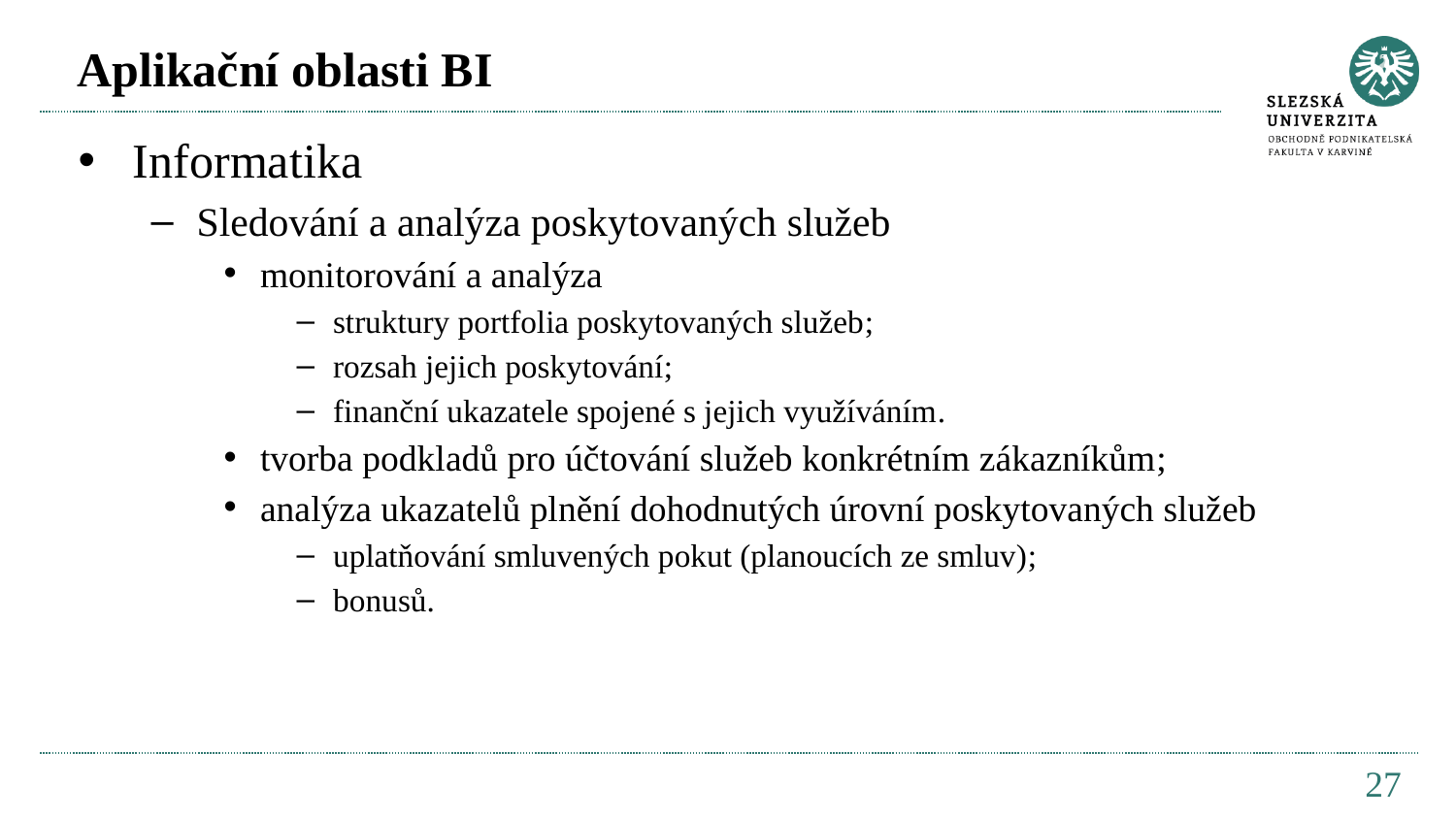

# Aplikační oblasti BI
Informatika
Sledování a analýza poskytovaných služeb
monitorování a analýza
struktury portfolia poskytovaných služeb;
rozsah jejich poskytování;
finanční ukazatele spojené s jejich využíváním.
tvorba podkladů pro účtování služeb konkrétním zákazníkům;
analýza ukazatelů plnění dohodnutých úrovní poskytovaných služeb
uplatňování smluvených pokut (planoucích ze smluv);
bonusů.

27